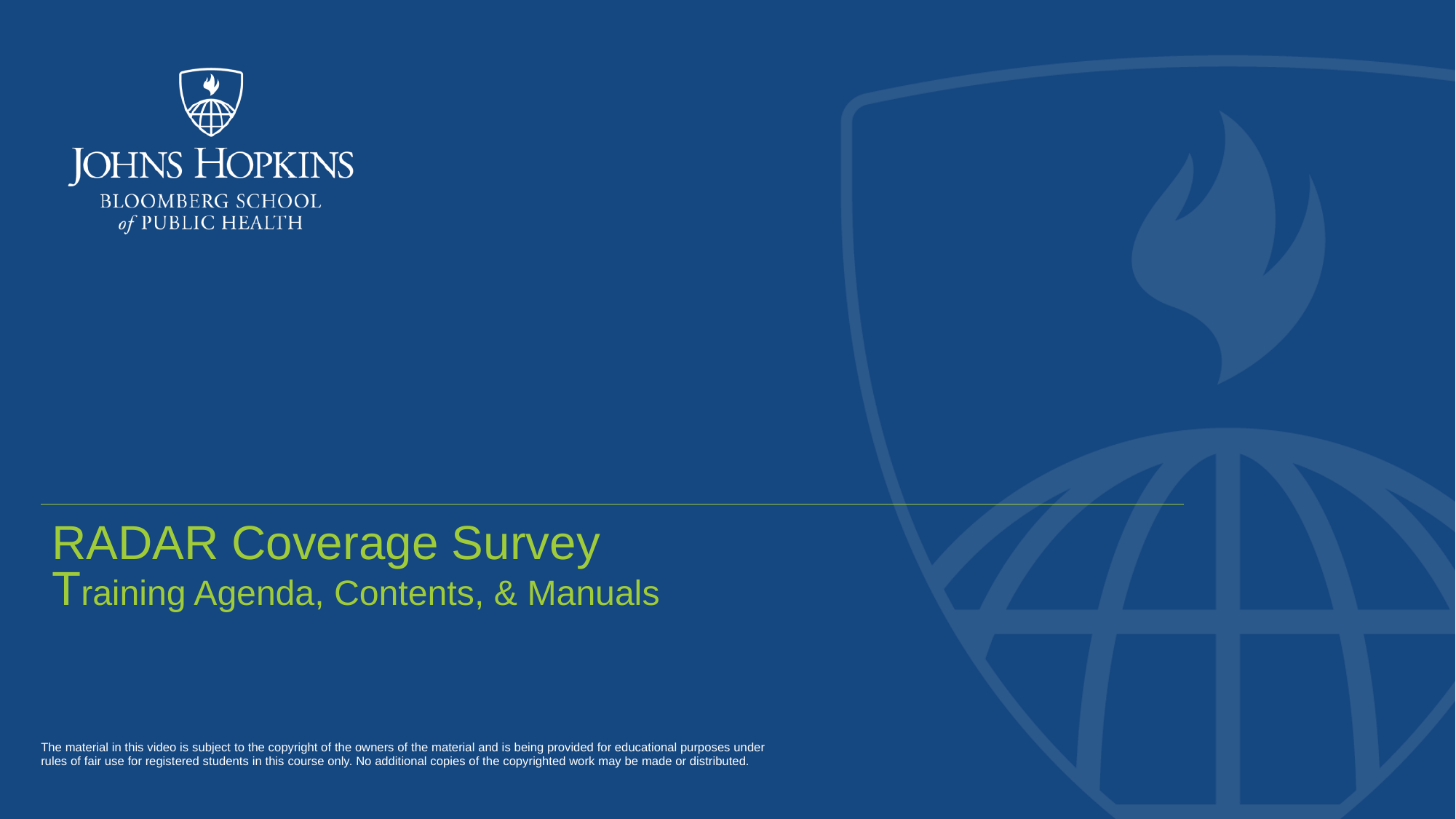

# RADAR Coverage Survey Training Agenda, Contents, & Manuals